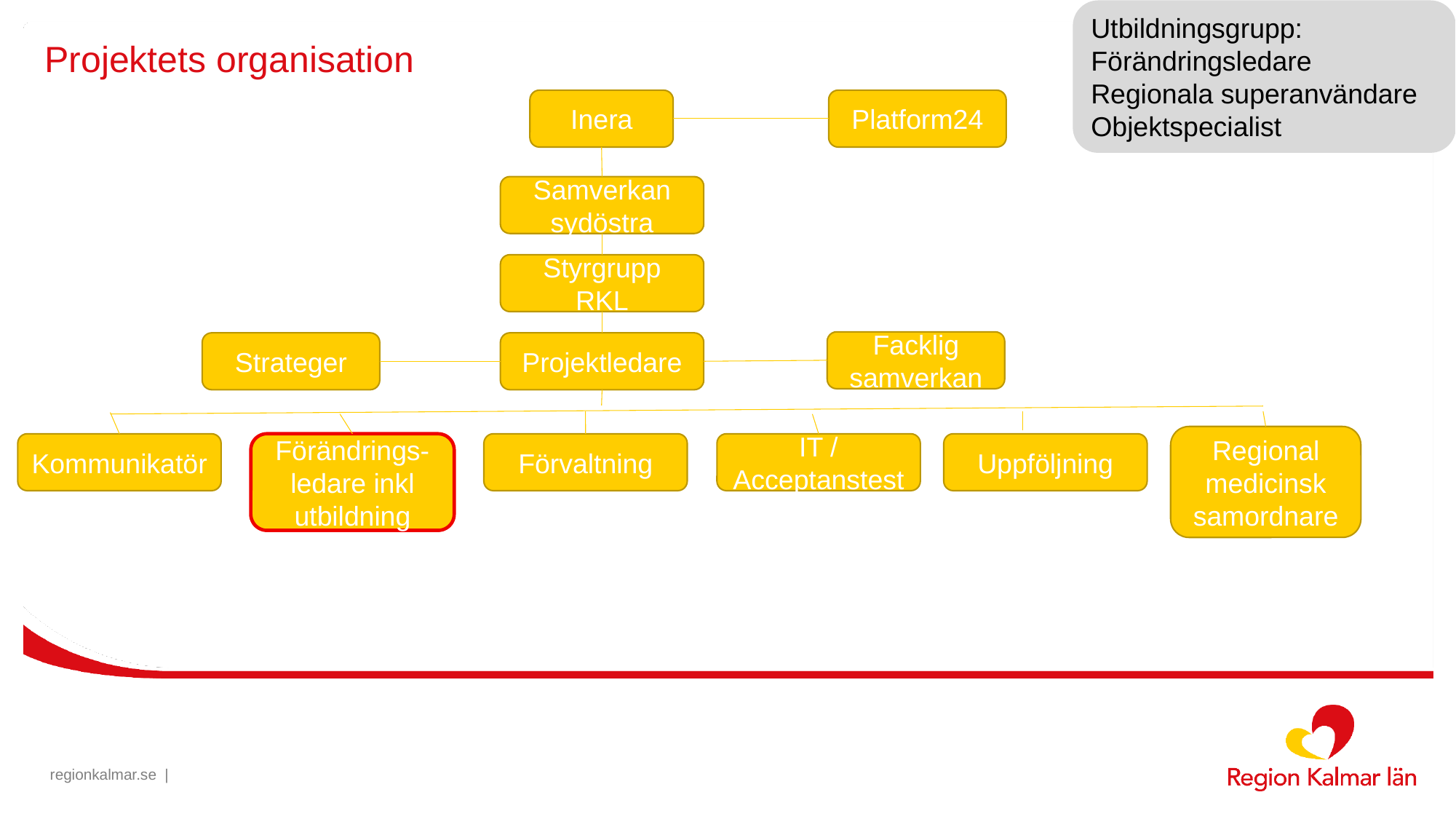

Utbildningsgrupp:
Förändringsledare
Regionala superanvändare
Objektspecialist
# Projektets organisation
Inera
Platform24
Samverkan sydöstra
Styrgrupp RKL
Facklig samverkan
Strateger
Projektledare
Regional medicinsk samordnare
Förändrings-ledare inkl utbildning
Kommunikatör
Förvaltning
IT / Acceptanstest
Uppföljning